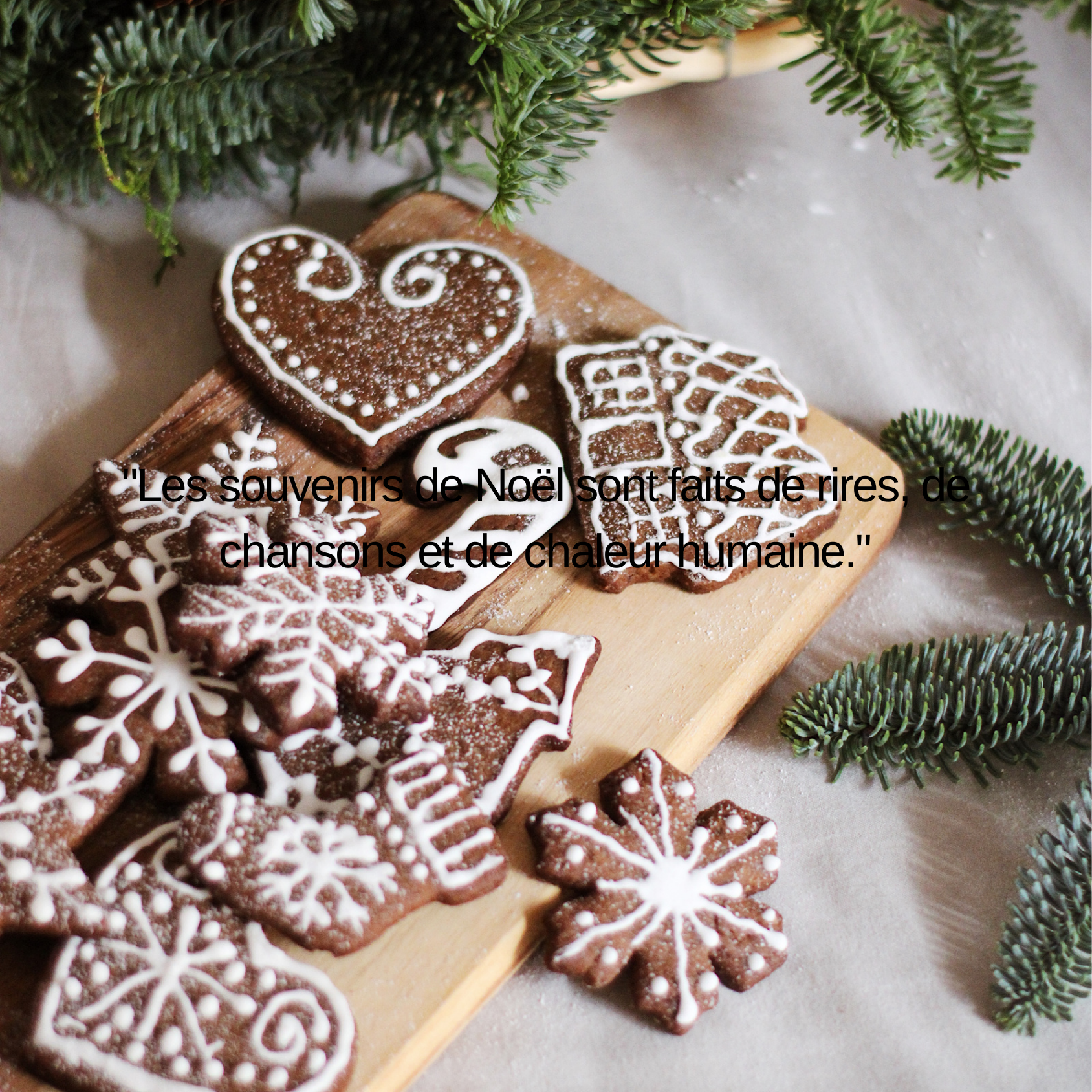

"Les souvenirs de Noël sont faits de rires, de chansons et de chaleur humaine."